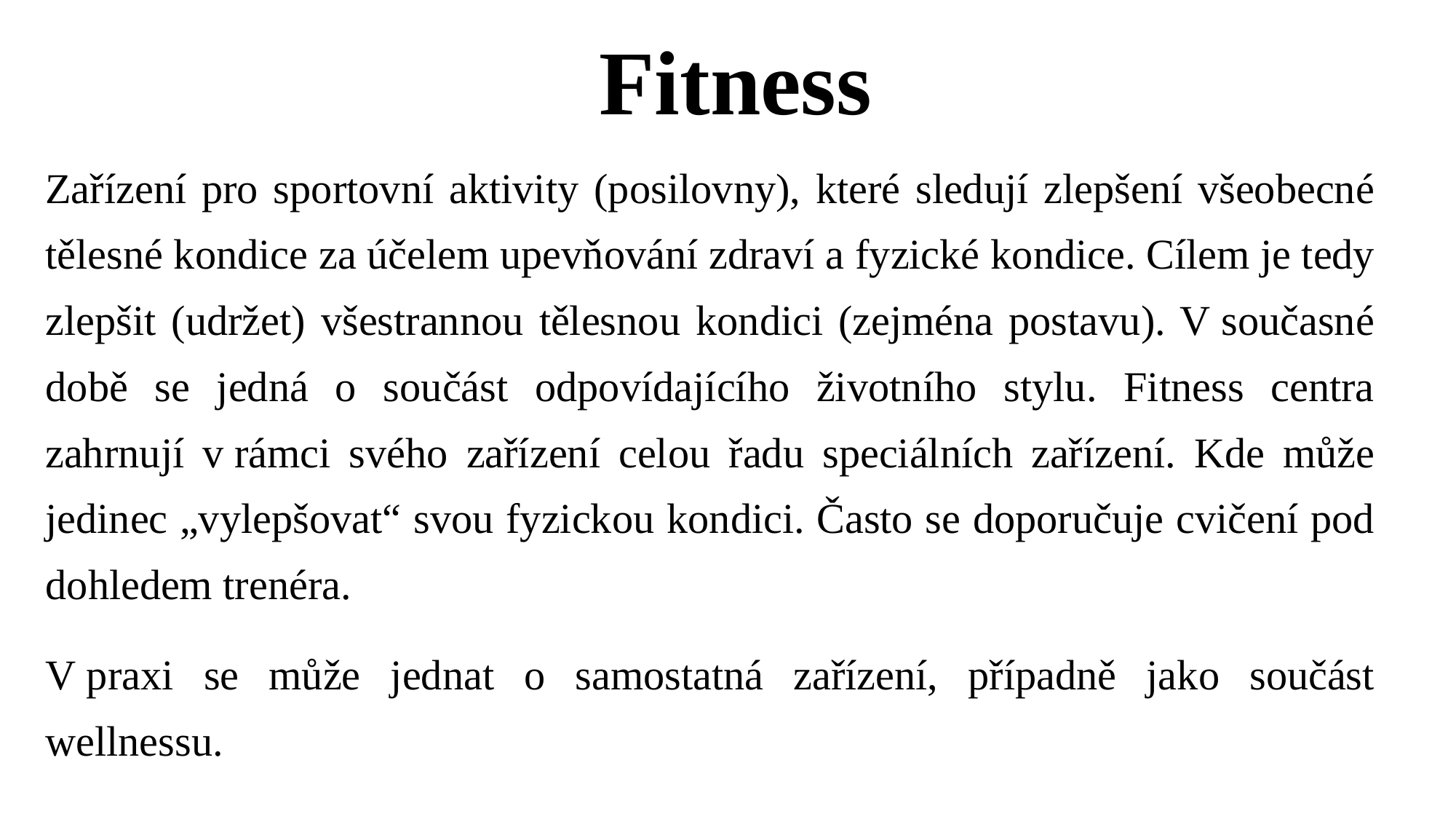

# Fitness
Zařízení pro sportovní aktivity (posilovny), které sledují zlepšení všeobecné tělesné kondice za účelem upevňování zdraví a fyzické kondice. Cílem je tedy zlepšit (udržet) všestrannou tělesnou kondici (zejména postavu). V současné době se jedná o součást odpovídajícího životního stylu. Fitness centra zahrnují v rámci svého zařízení celou řadu speciálních zařízení. Kde může jedinec „vylepšovat“ svou fyzickou kondici. Často se doporučuje cvičení pod dohledem trenéra.
V praxi se může jednat o samostatná zařízení, případně jako součást wellnessu.